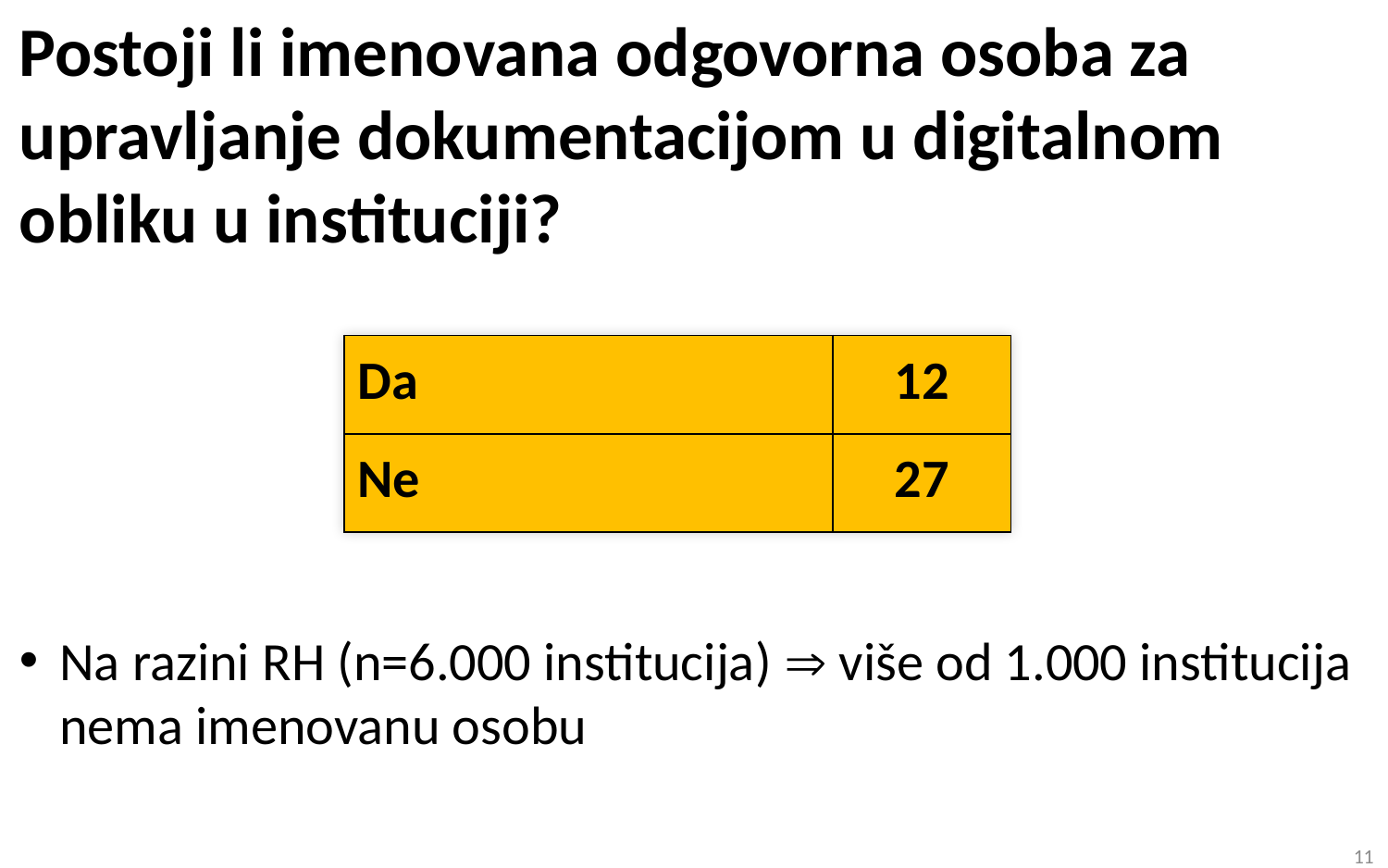

Postoji li imenovana odgovorna osoba za upravljanje dokumentacijom u digitalnom obliku u instituciji?
| Da | 12 |
| --- | --- |
| Ne | 27 |
Na razini RH (n=6.000 institucija) ⇒ više od 1.000 institucija nema imenovanu osobu
11